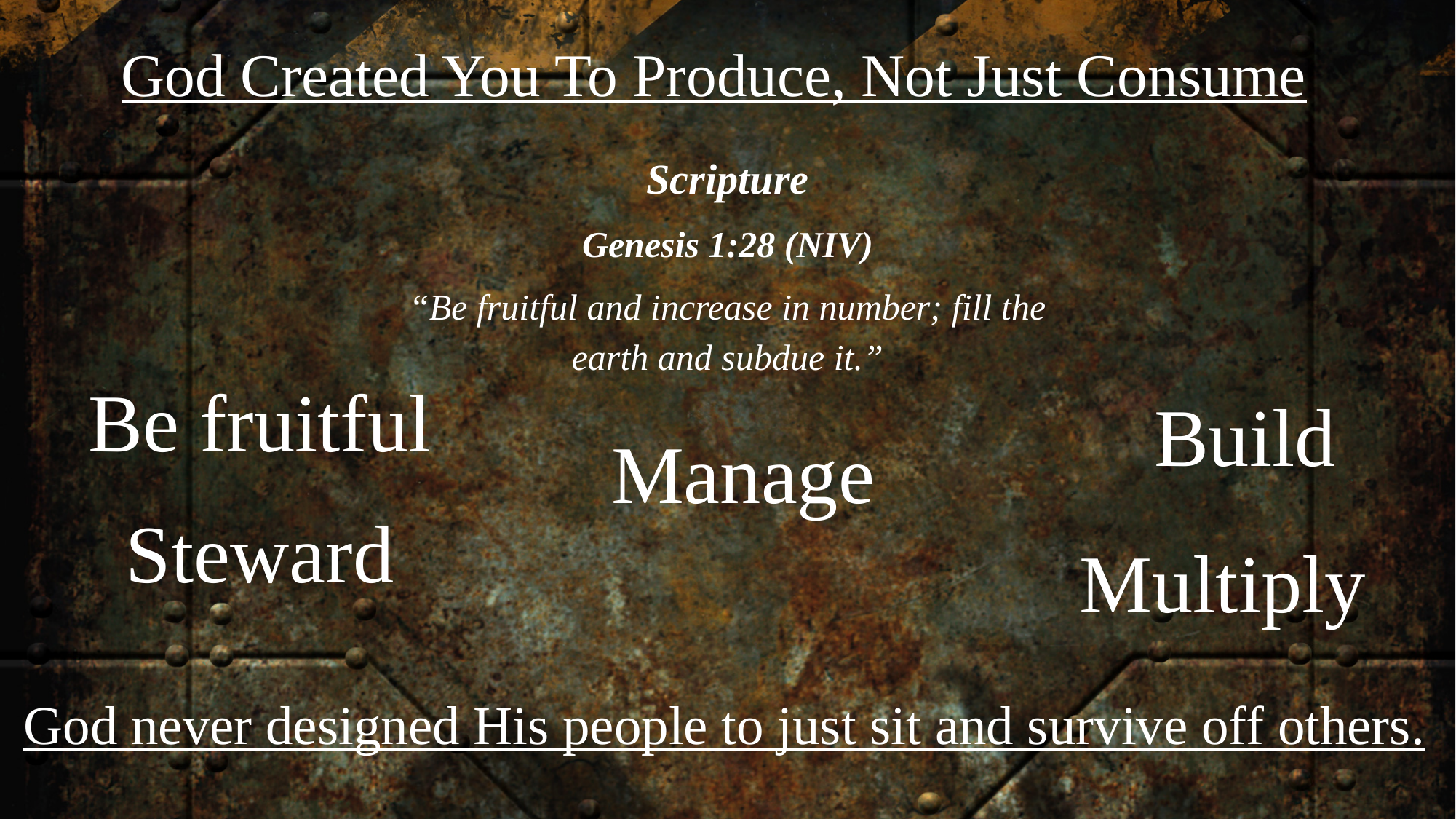

God Created You To Produce, Not Just Consume
Scripture
Genesis 1:28 (NIV)
“Be fruitful and increase in number; fill the earth and subdue it.”
Build

Be fruitful
Manage
Steward
Multiply
God never designed His people to just sit and survive off others.